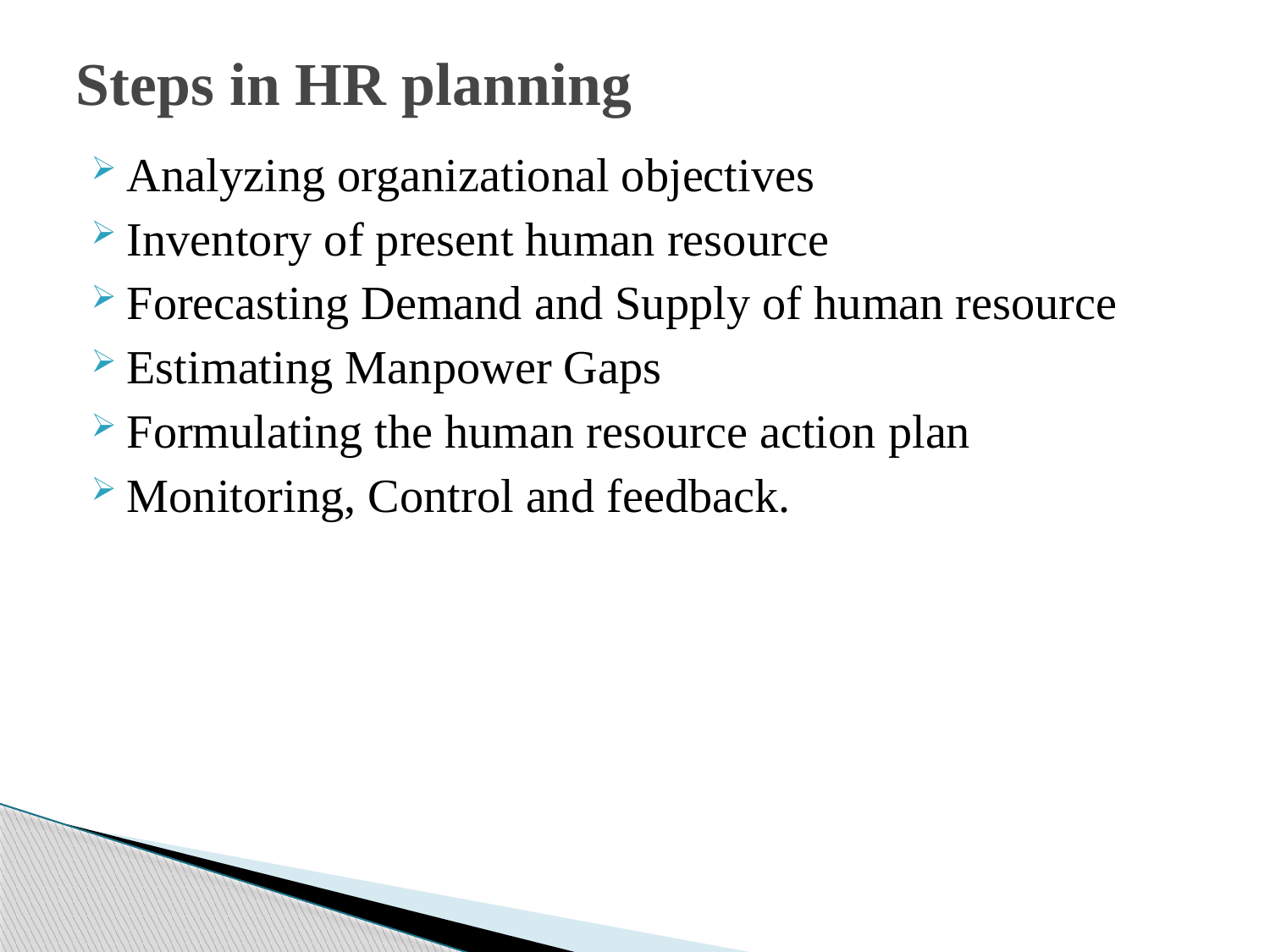

# Steps in HR planning
Analyzing organizational objectives
Inventory of present human resource
Forecasting Demand and Supply of human resource
Estimating Manpower Gaps
Formulating the human resource action plan
Monitoring, Control and feedback.